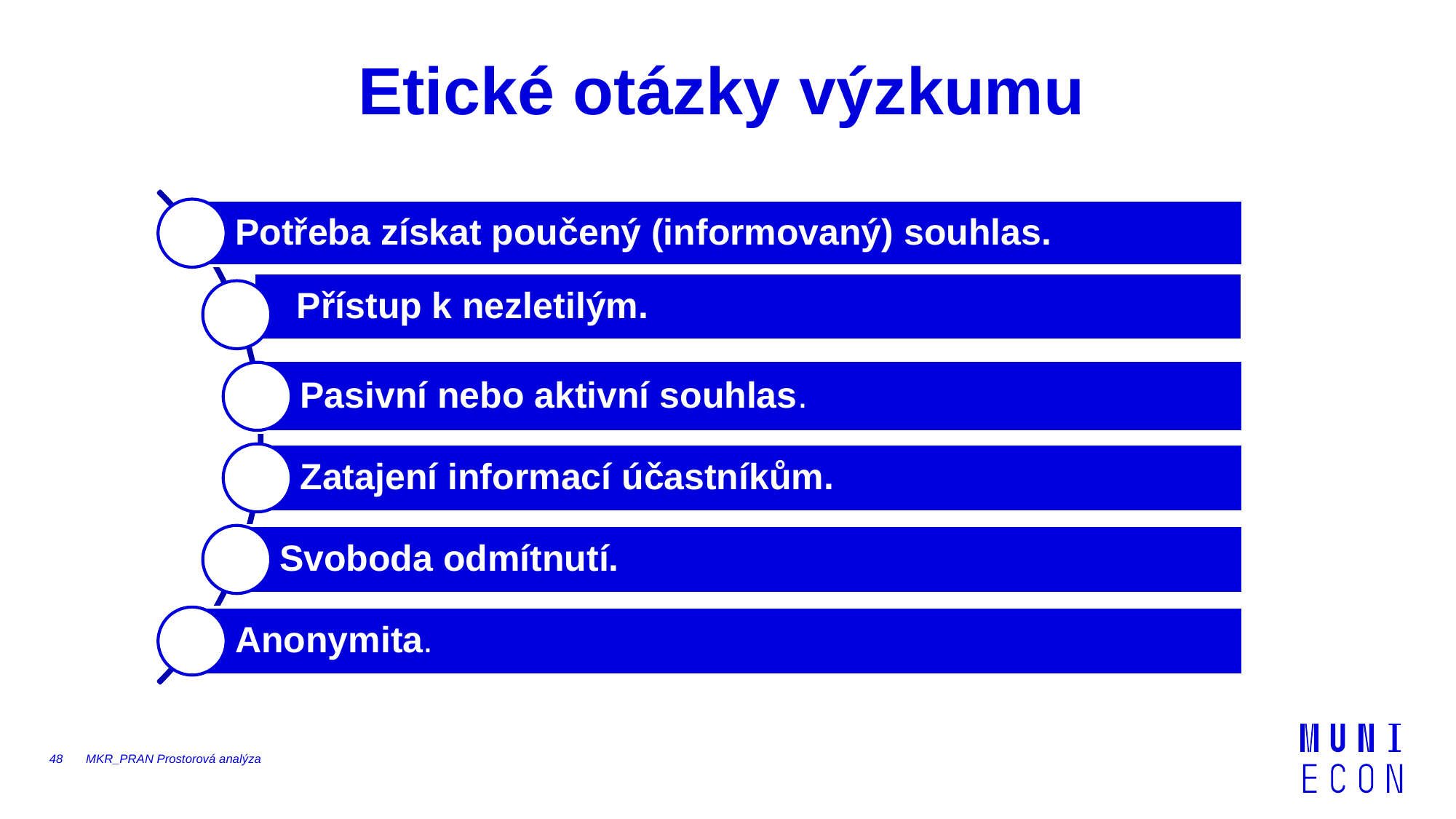

# Etické otázky výzkumu
Potřeba získat poučený (informovaný) souhlas.
Přístup k nezletilým.
Pasivní nebo aktivní souhlas.
Zatajení informací účastníkům.
Svoboda odmítnutí.
Anonymita.
48
MKR_PRAN Prostorová analýza